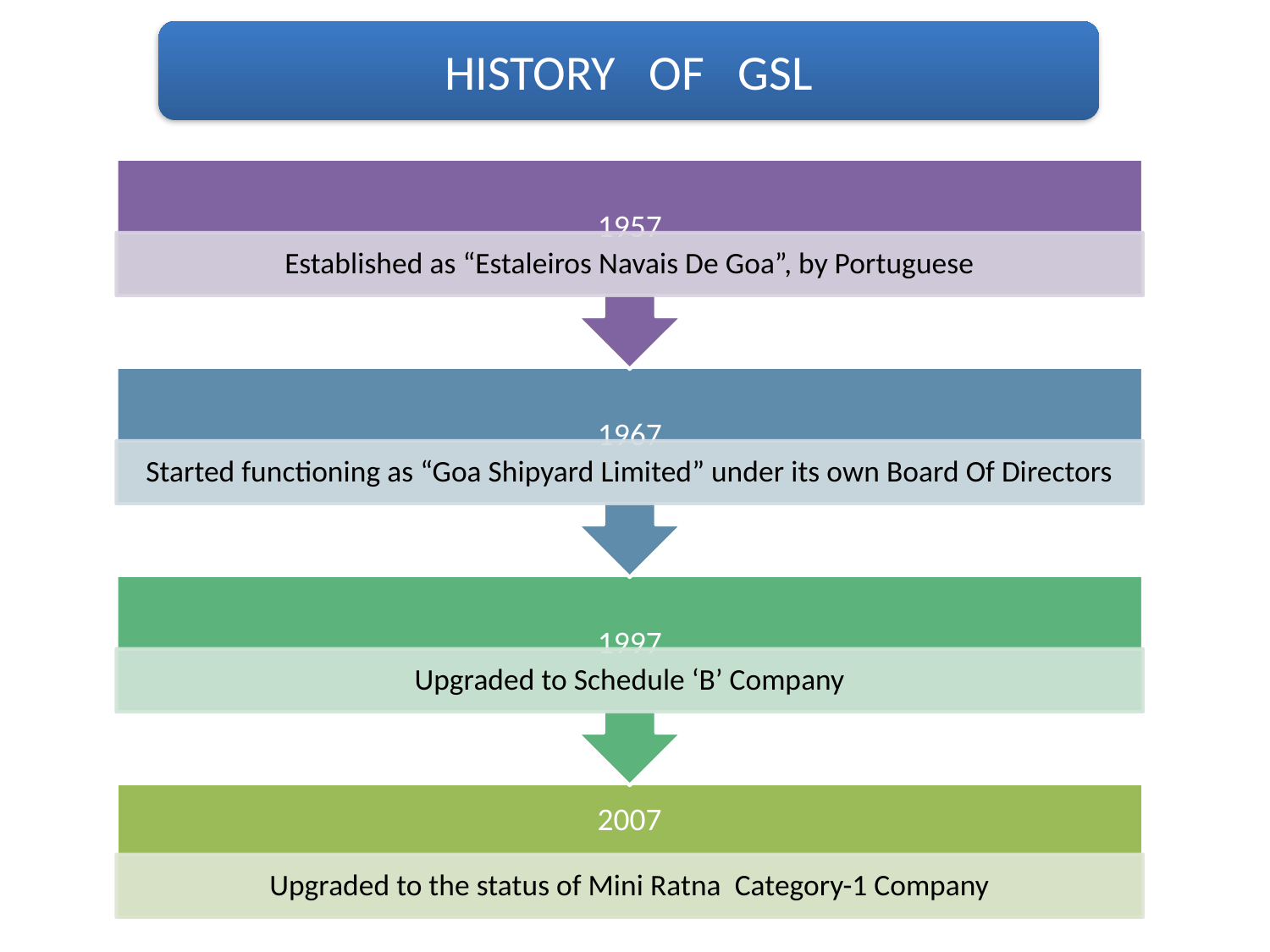

HISTORY   OF   GSL
2007
Upgraded to the status of Mini Ratna  Category-1 Company
1997
Upgraded to Schedule ‘B’ Company
1967
Started functioning as “Goa Shipyard Limited” under its own Board Of Directors
1957
Established as “Estaleiros Navais De Goa”, by Portuguese